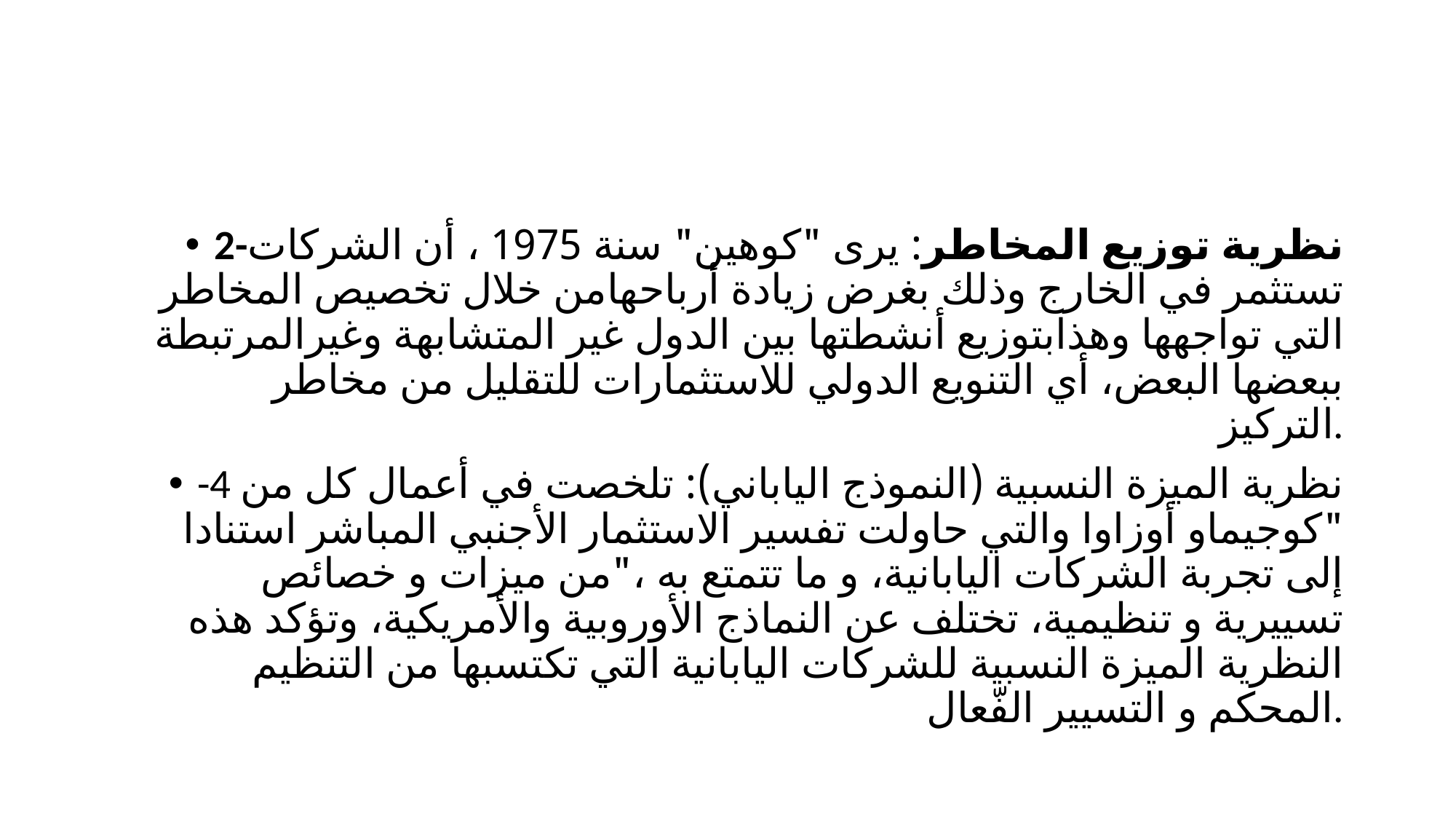

#
2-نظرية توزيع المخاطر: يرى "كوهين" سنة 1975 ، أن الشركات تستثمر في الخارج وذلك بغرض زيادة أرباحهامن خلال تخصيص المخاطر التي تواجهها وهذابتوزيع أنشطتها بين الدول غير المتشابهة وغيرالمرتبطة ببعضها البعض، أي التنويع الدولي للاستثمارات للتقليل من مخاطر التركيز.
-4 نظرية الميزة النسبية (النموذج الياباني): تلخصت في أعمال كل من "كوجيماو أوزاوا والتي حاولت تفسير الاستثمار الأجنبي المباشر استنادا إلى تجربة الشركات اليابانية، و ما تتمتع به ،"من ميزات و خصائص تسييرية و تنظيمية، تختلف عن النماذج الأوروبية والأمريكية، وتؤكد هذه النظرية الميزة النسبية للشركات اليابانية التي تكتسبها من التنظيم المحكم و التسيير الفّعال.